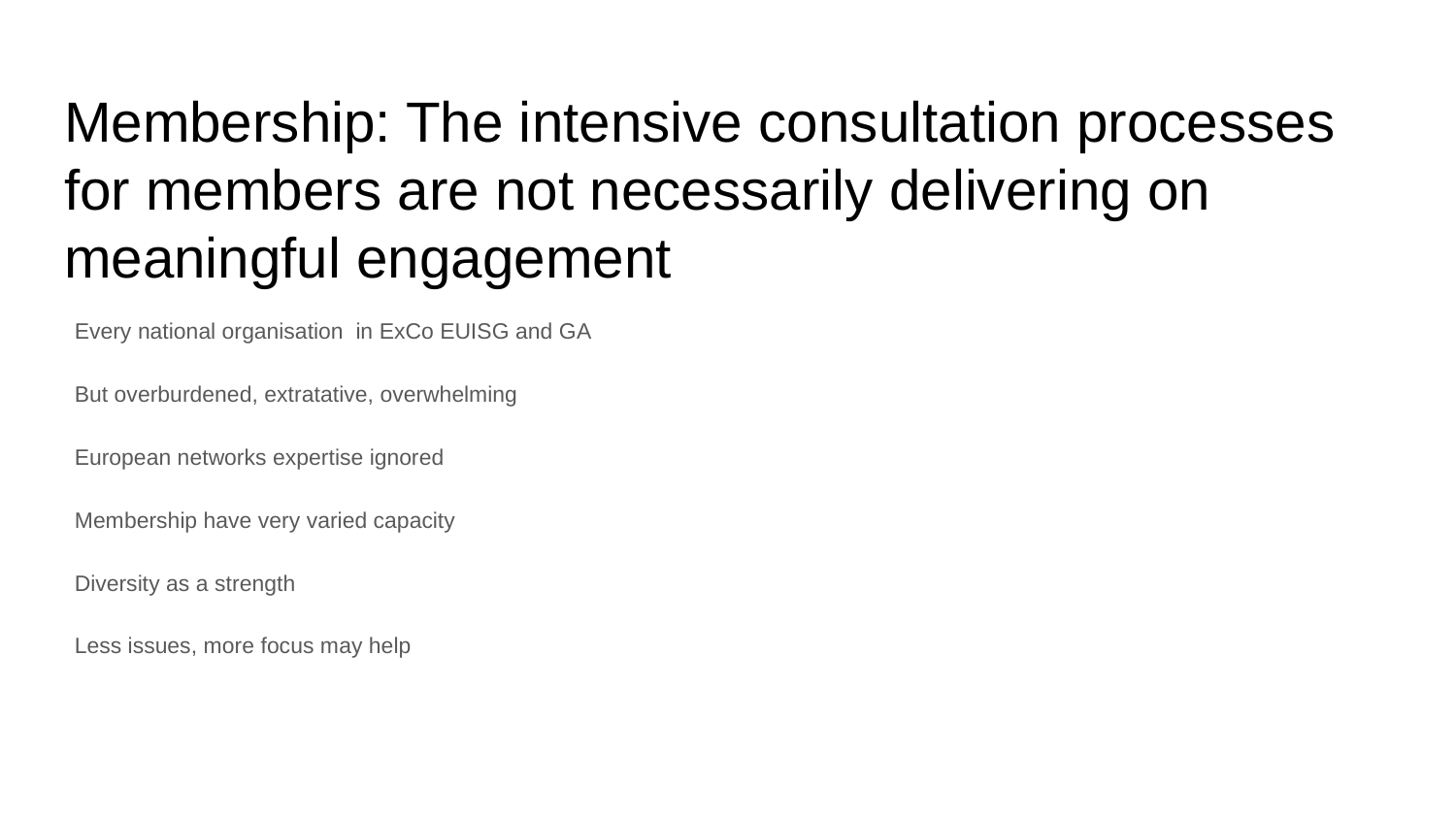

# Membership: The intensive consultation processes for members are not necessarily delivering on meaningful engagement

Every national organisation  in ExCo EUISG and GA
But overburdened, extratative, overwhelming
European networks expertise ignored
Membership have very varied capacity
Diversity as a strength
Less issues, more focus may help